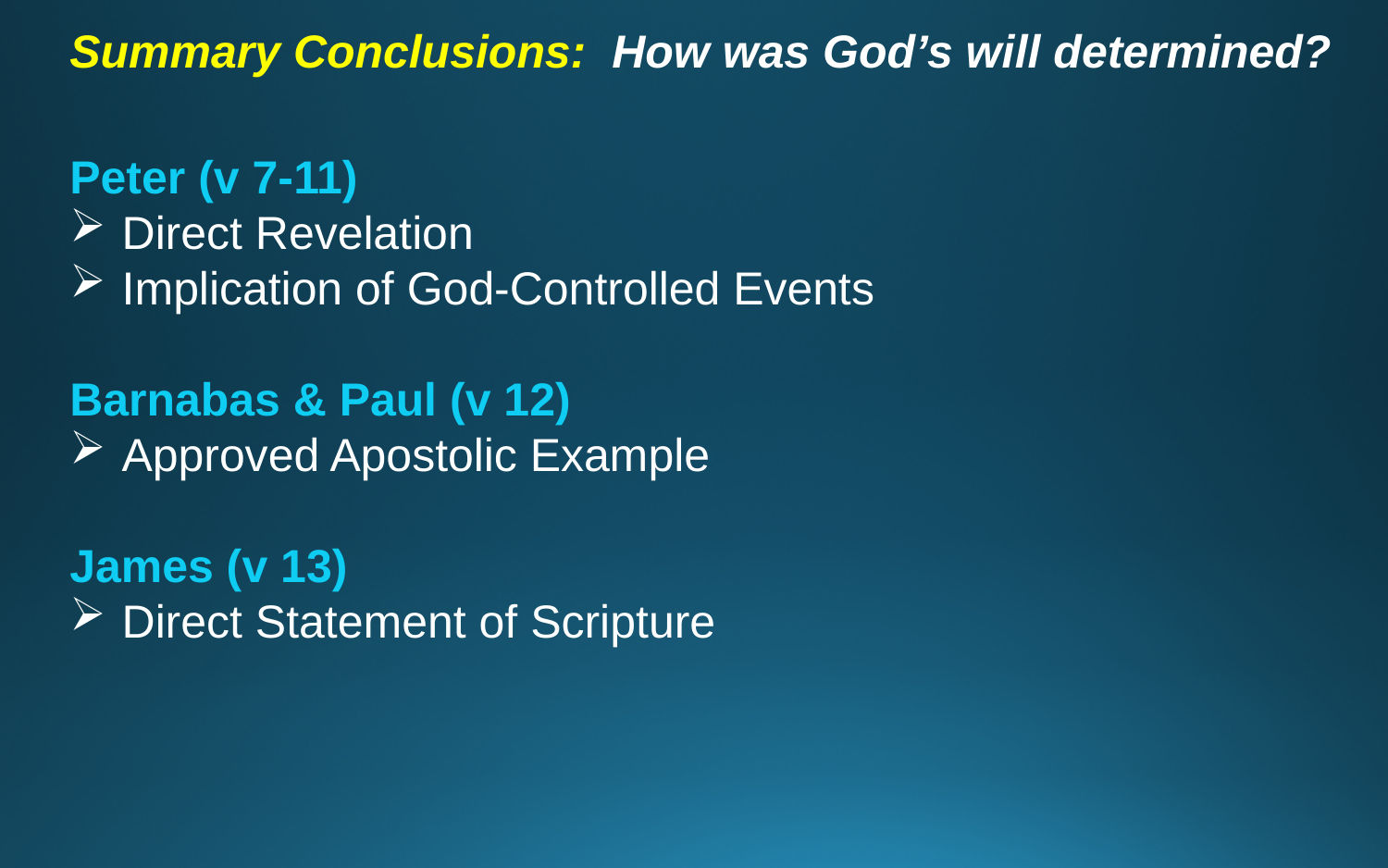

Summary Conclusions:  How was God’s will determined?
Peter (v 7-11)
Direct Revelation
Implication of God-Controlled Events

Barnabas & Paul (v 12)
Approved Apostolic Example

James (v 13)
Direct Statement of Scripture